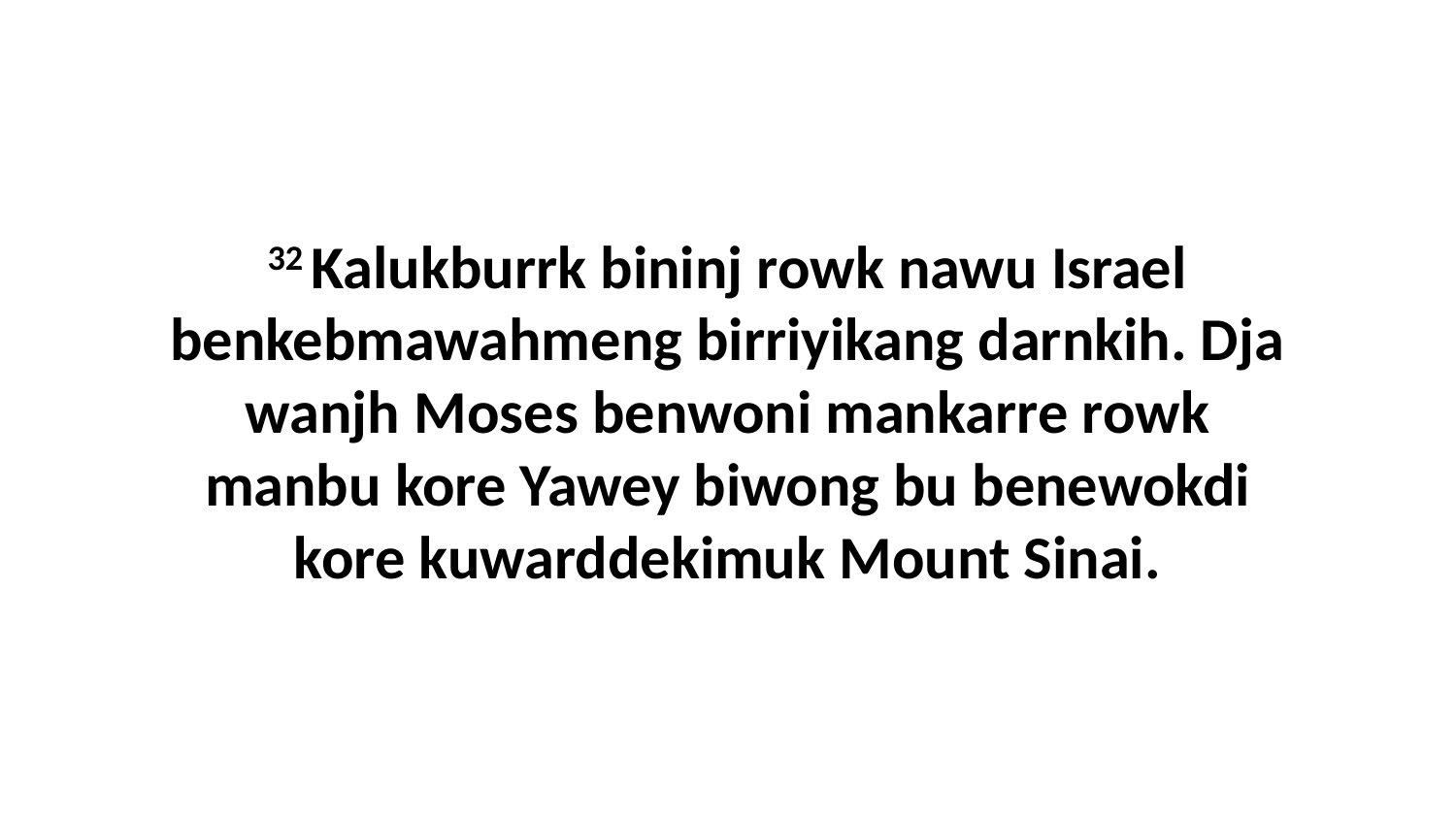

32 Kalukburrk bininj rowk nawu Israel benkebmawahmeng birriyikang darnkih. Dja wanjh Moses benwoni mankarre rowk manbu kore Yawey biwong bu benewokdi kore kuwarddekimuk Mount Sinai.